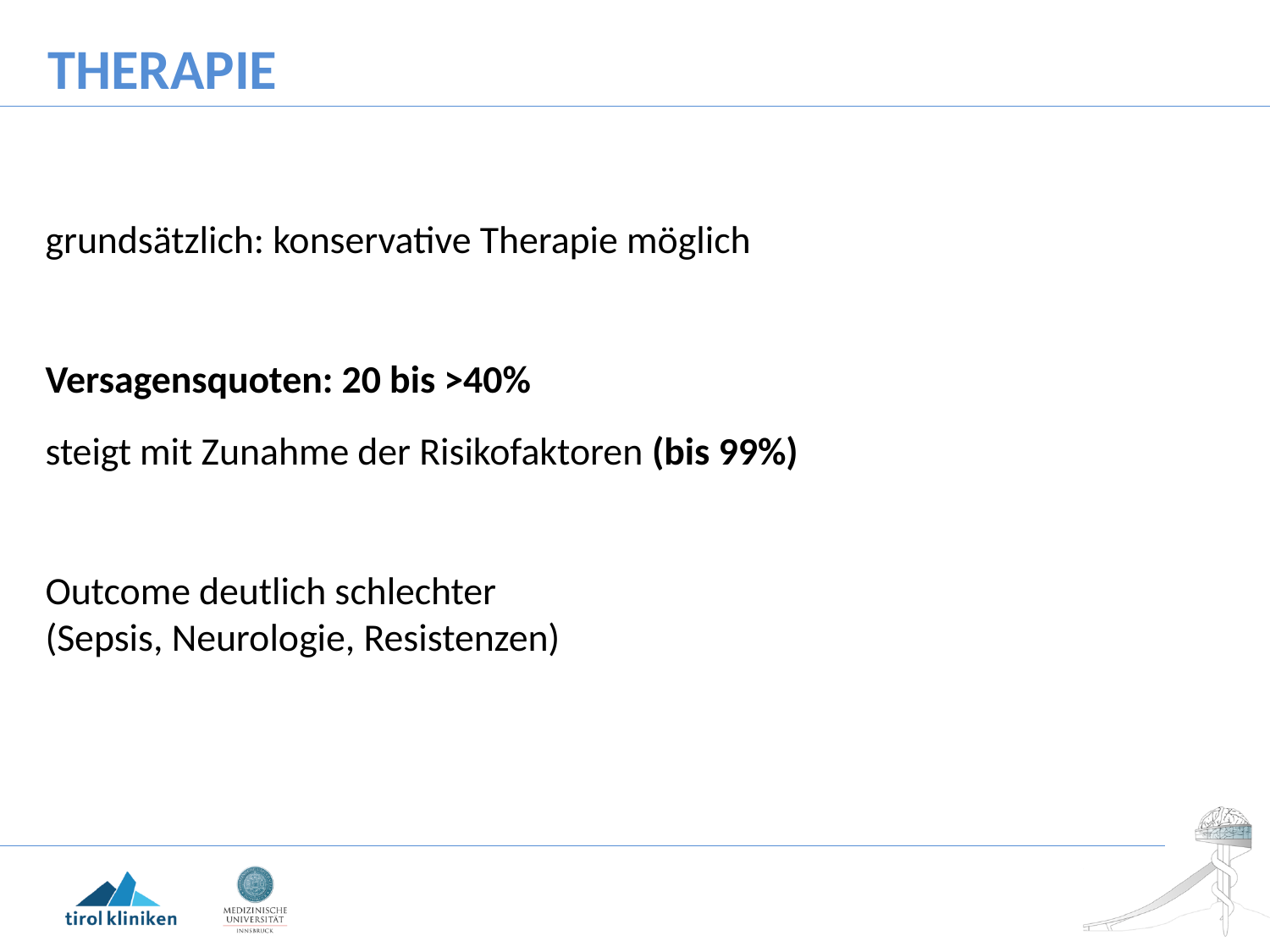

Therapie

grundsätzlich: konservative Therapie möglich

Versagensquoten: 20 bis >40%

steigt mit Zunahme der Risikofaktoren (bis 99%)

Outcome deutlich schlechter
(Sepsis, Neurologie, Resistenzen)